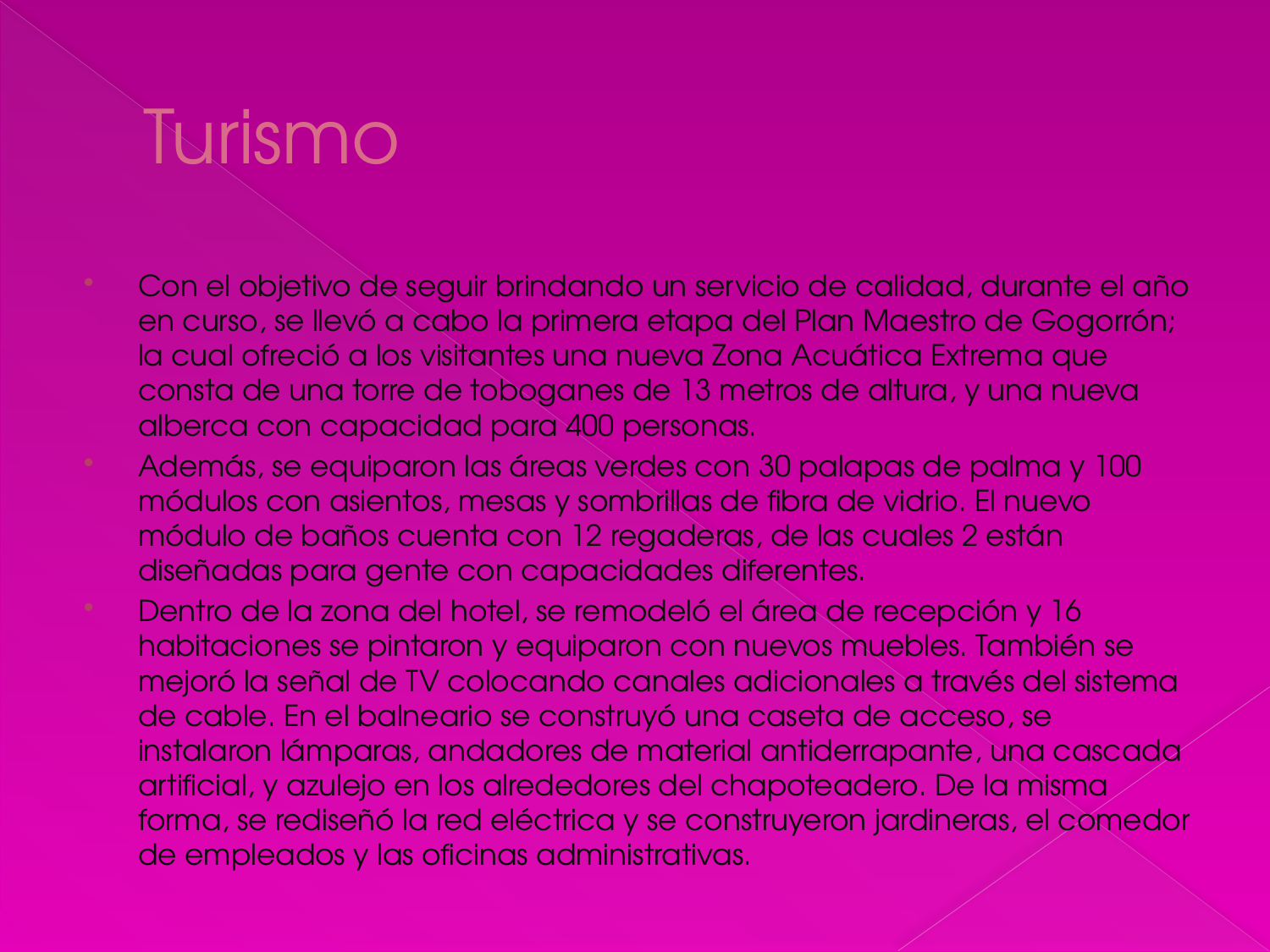

# Turismo
Con el objetivo de seguir brindando un servicio de calidad, durante el año en curso, se llevó a cabo la primera etapa del Plan Maestro de Gogorrón; la cual ofreció a los visitantes una nueva Zona Acuática Extrema que consta de una torre de toboganes de 13 metros de altura, y una nueva alberca con capacidad para 400 personas.
Además, se equiparon las áreas verdes con 30 palapas de palma y 100 módulos con asientos, mesas y sombrillas de fibra de vidrio. El nuevo módulo de baños cuenta con 12 regaderas, de las cuales 2 están diseñadas para gente con capacidades diferentes.
Dentro de la zona del hotel, se remodeló el área de recepción y 16 habitaciones se pintaron y equiparon con nuevos muebles. También se mejoró la señal de TV colocando canales adicionales a través del sistema de cable. En el balneario se construyó una caseta de acceso, se instalaron lámparas, andadores de material antiderrapante, una cascada artificial, y azulejo en los alrededores del chapoteadero. De la misma forma, se rediseñó la red eléctrica y se construyeron jardineras, el comedor de empleados y las oficinas administrativas.